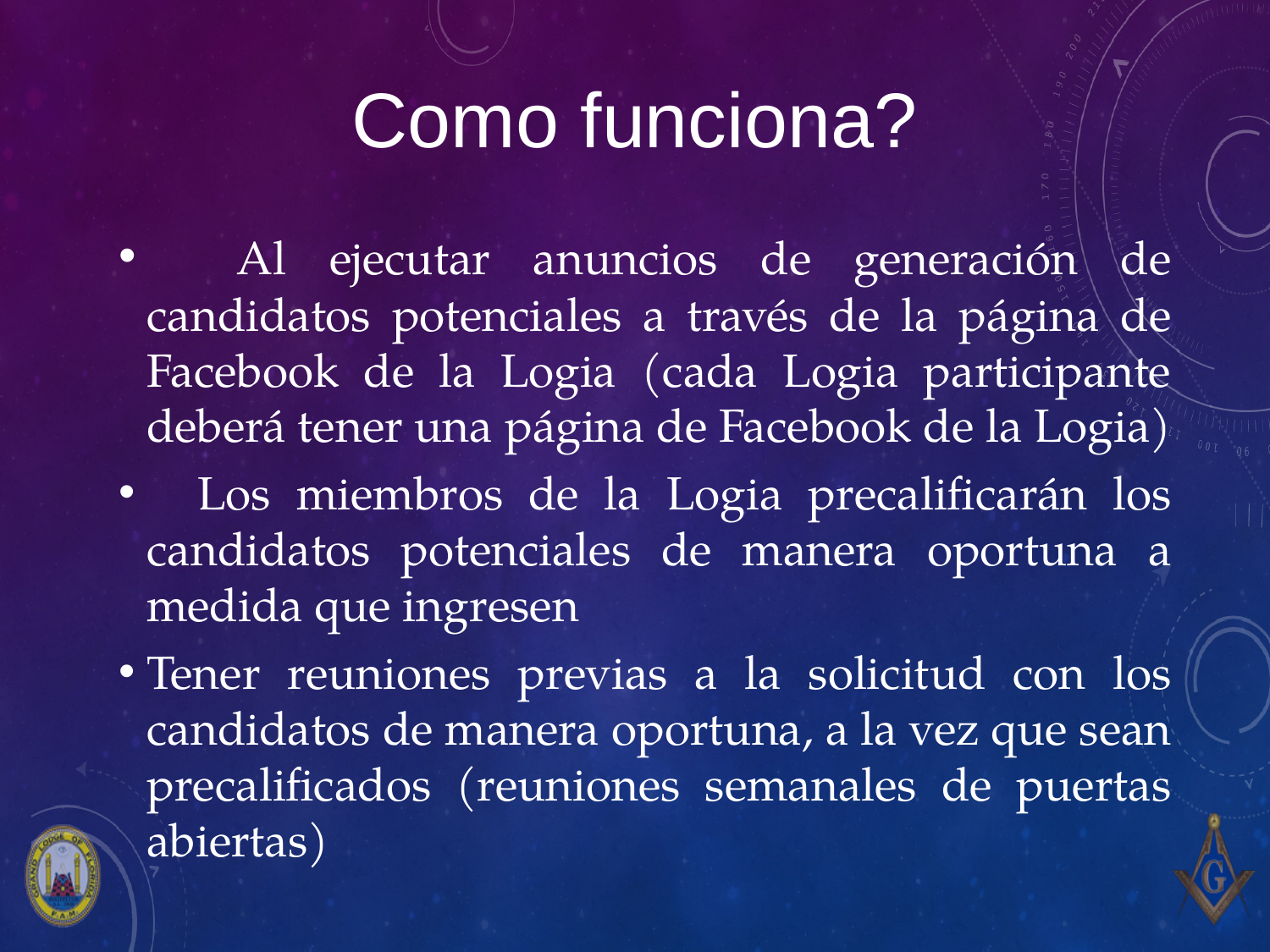

# Como funciona?
  Al ejecutar anuncios de generación de candidatos potenciales a través de la página de Facebook de la Logia (cada Logia participante deberá tener una página de Facebook de la Logia)
  Los miembros de la Logia precalificarán los candidatos potenciales de manera oportuna a medida que ingresen
Tener reuniones previas a la solicitud con los candidatos de manera oportuna, a la vez que sean precalificados (reuniones semanales de puertas abiertas)